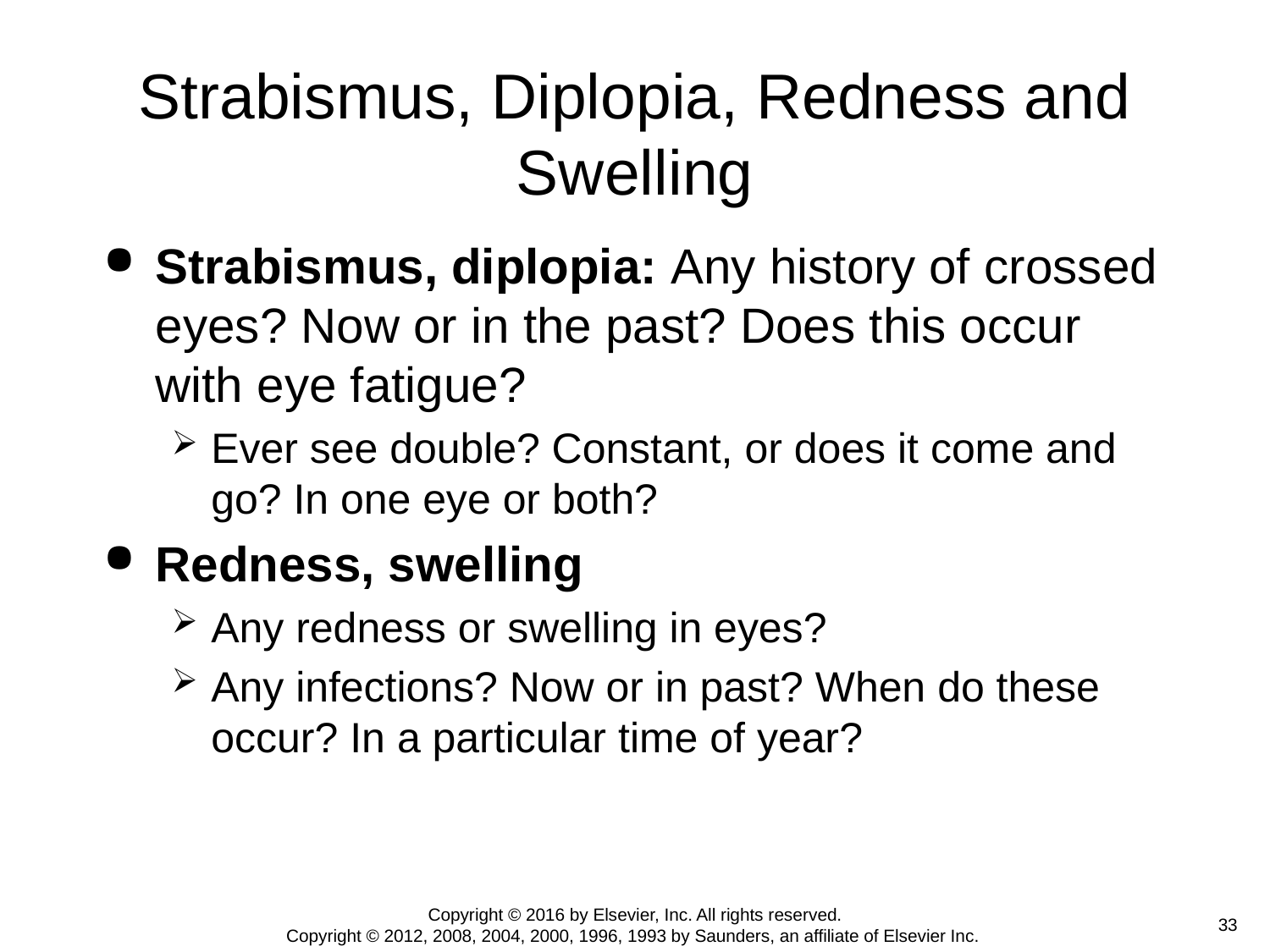

# Strabismus, Diplopia, Redness and Swelling
Strabismus, diplopia: Any history of crossed eyes? Now or in the past? Does this occur with eye fatigue?
Ever see double? Constant, or does it come and go? In one eye or both?
Redness, swelling
Any redness or swelling in eyes?
Any infections? Now or in past? When do these occur? In a particular time of year?
Copyright © 2016 by Elsevier, Inc. All rights reserved.
Copyright © 2012, 2008, 2004, 2000, 1996, 1993 by Saunders, an affiliate of Elsevier Inc.
 33